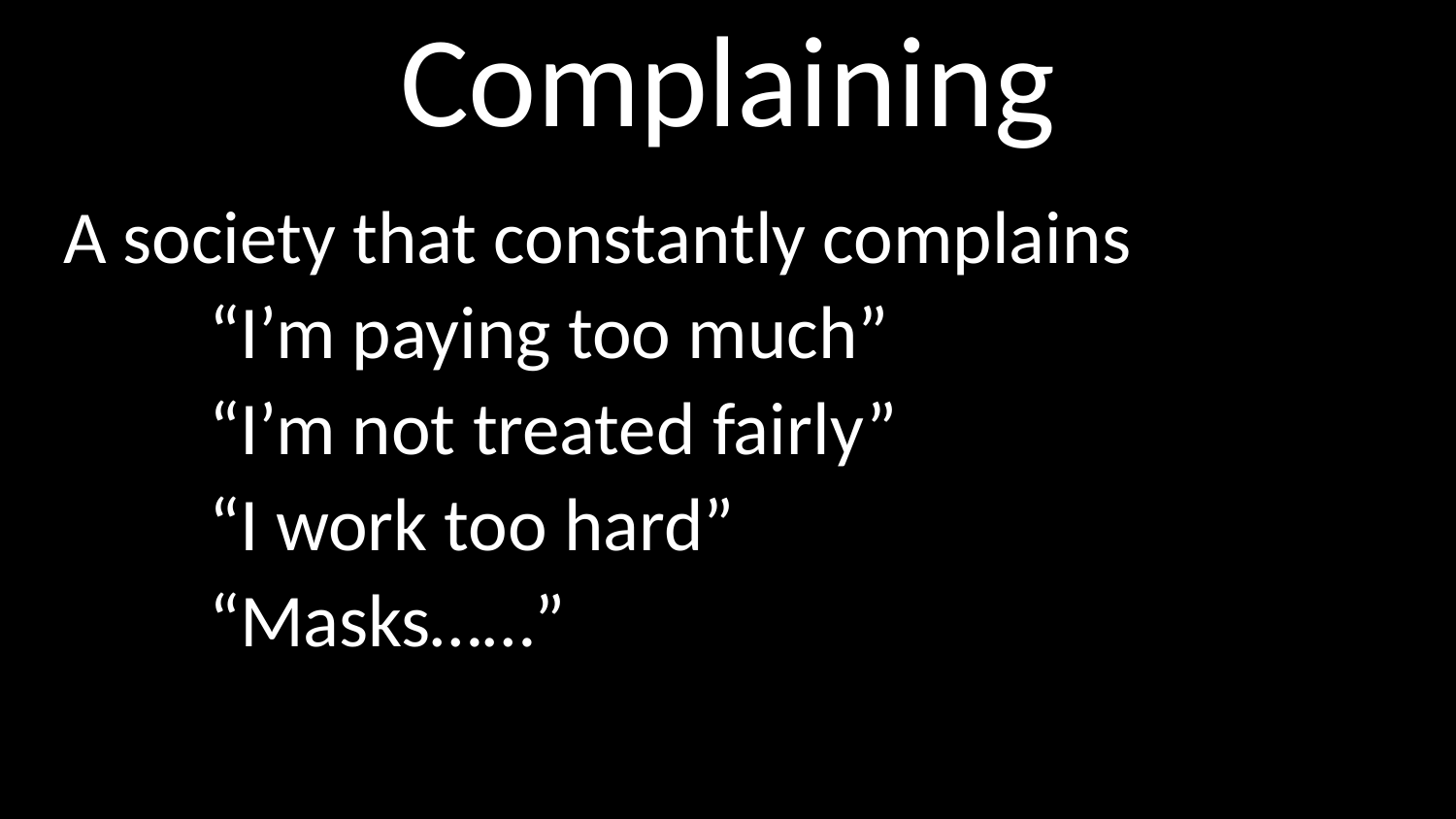

# Complaining
A society that constantly complains
	“I’m paying too much”
	“I’m not treated fairly”
	“I work too hard”
	“Masks……”